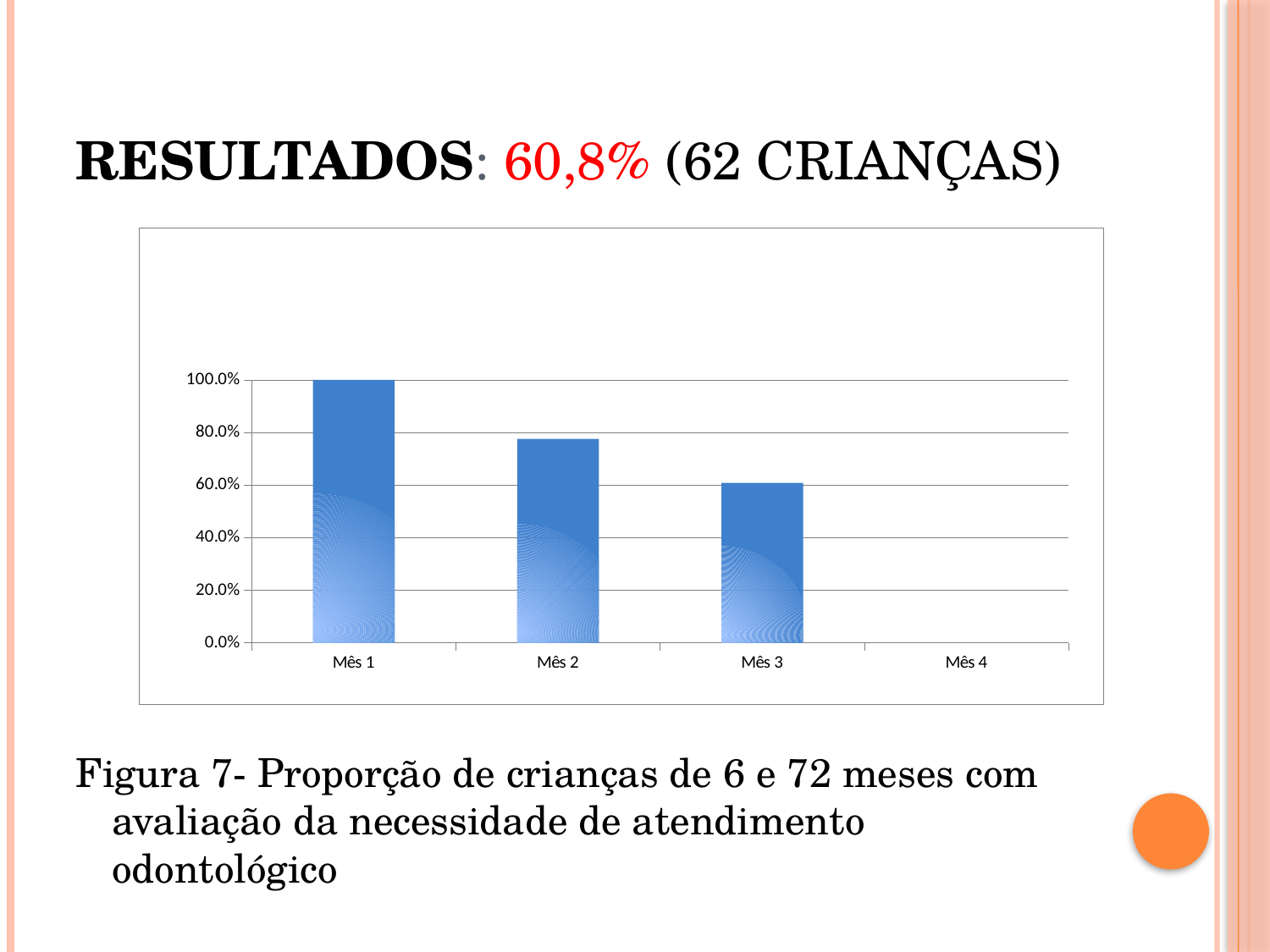

# Resultados: 60,8% (62 crianças)

Figura 7- Proporção de crianças de 6 e 72 meses com avaliação da necessidade de atendimento odontológico

### Chart

| Category | Proporção de crianças entre 6 e 72 meses com avaliação de necessidade de atendimento odontológico  |
|---|---|
| Mês 1 | 1.0 |
| Mês 2 | 0.7758620689655172 |
| Mês 3 | 0.6078431372549042 |
| Mês 4 | 0.0 |